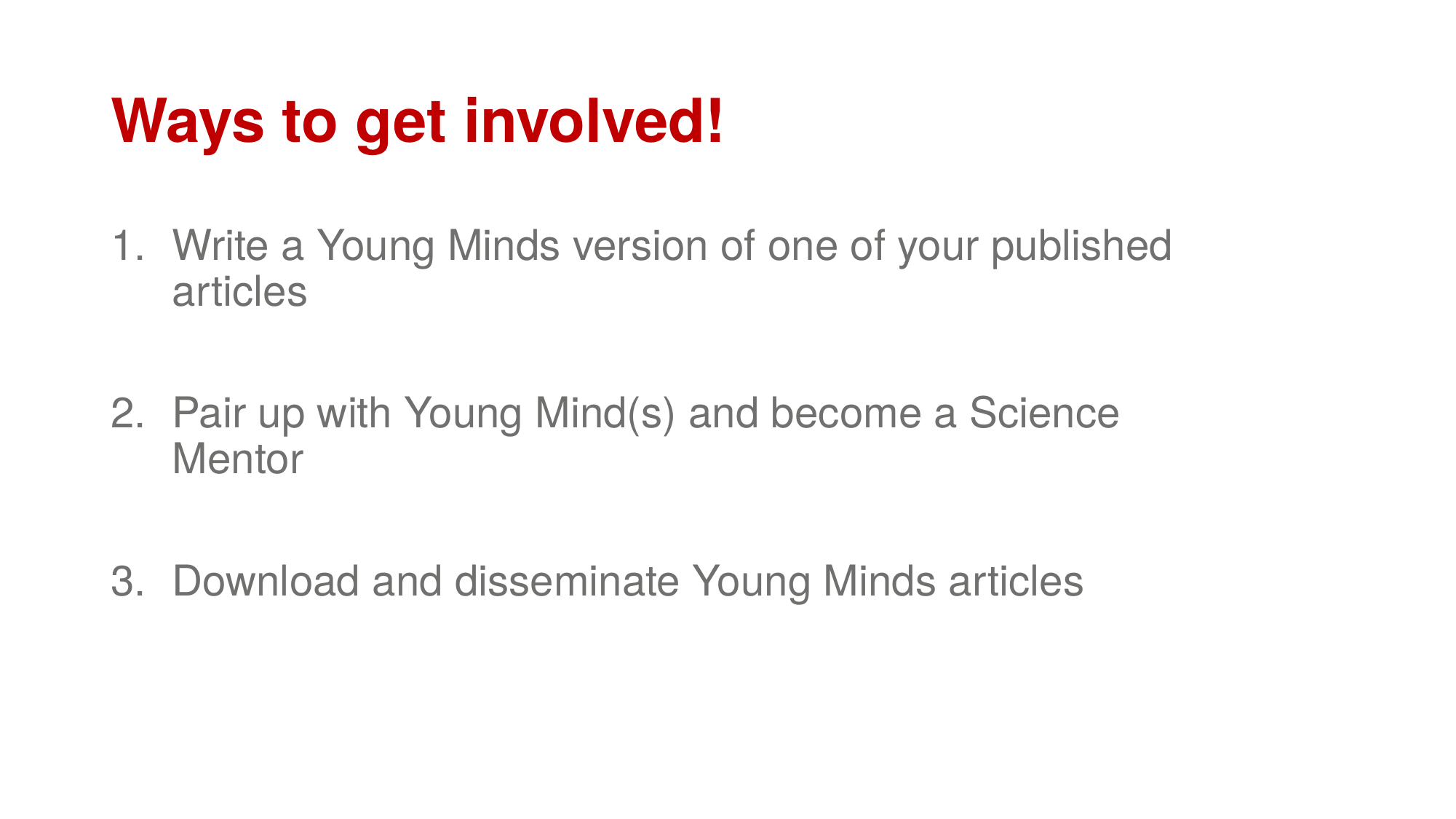

# Ways to get involved!
Write a Young Minds version of one of your published articles

Pair up with Young Mind(s) and become a Science Mentor

Download and disseminate Young Minds articles